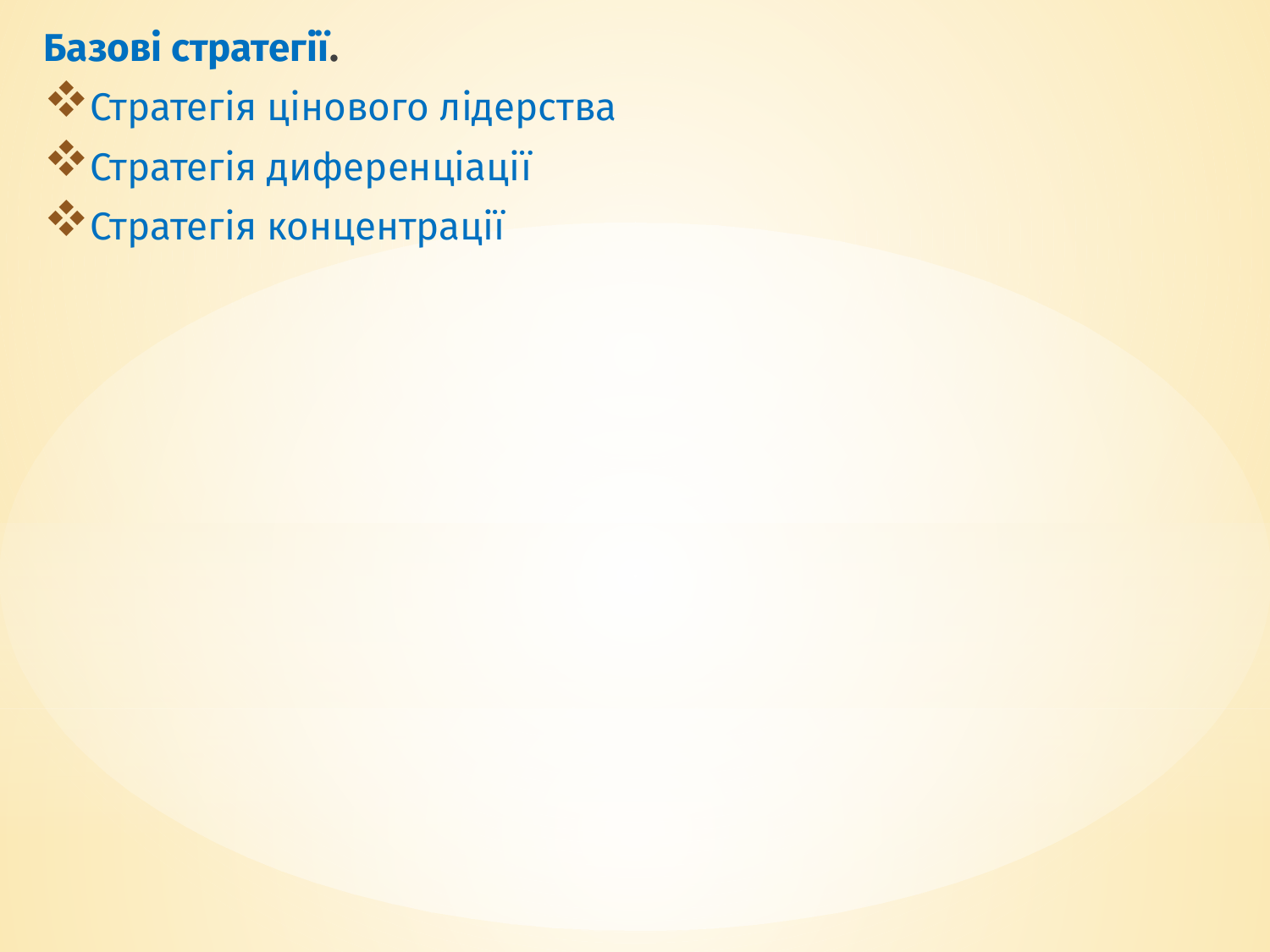

Базові стратегії.
Стратегія цінового лідерства
Стратегія диференціації
Стратегія концентрації